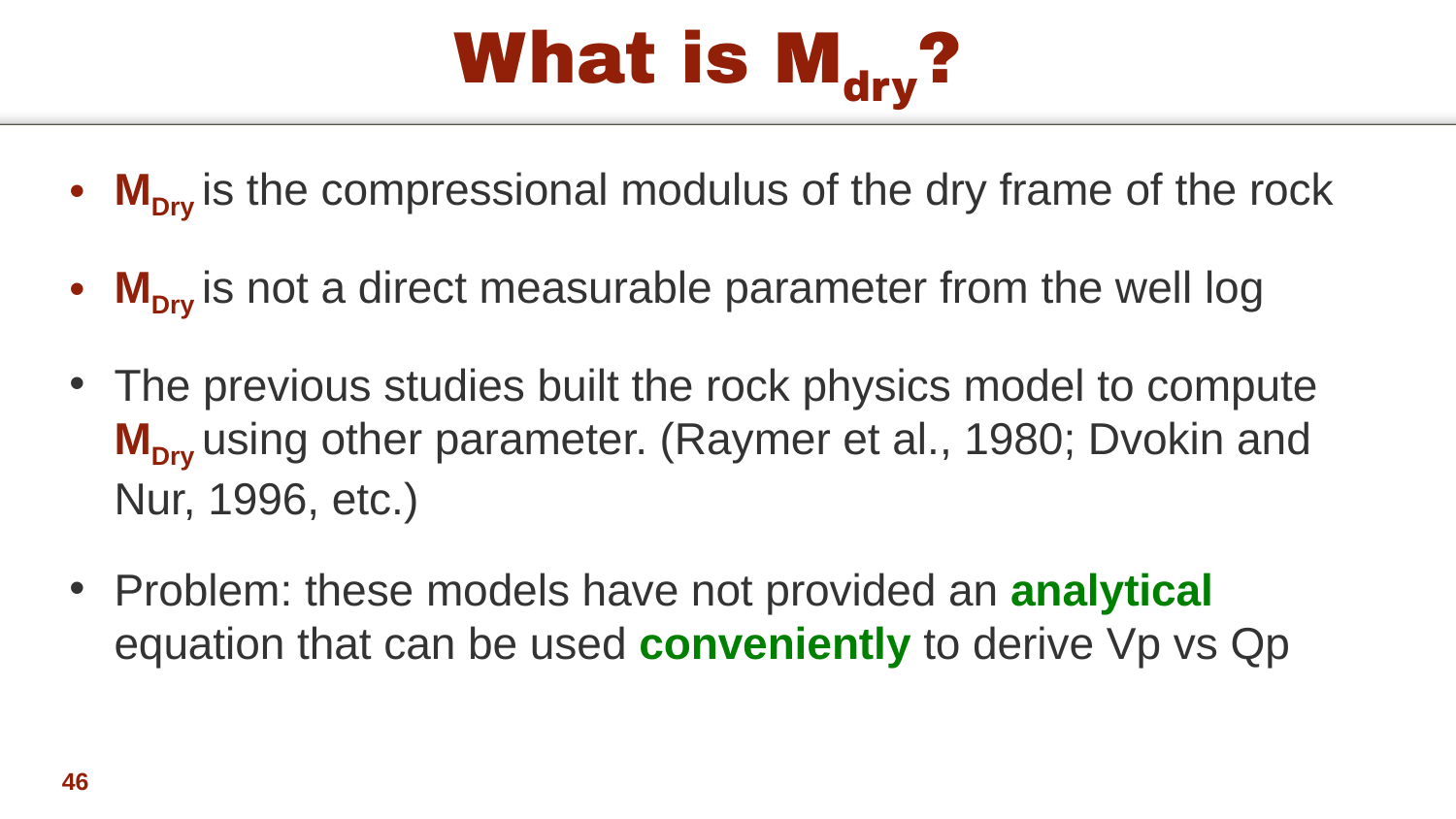

# What is Mdry?
MDry is the compressional modulus of the dry frame of the rock
MDry is not a direct measurable parameter from the well log
The previous studies built the rock physics model to compute MDry using other parameter. (Raymer et al., 1980; Dvokin and Nur, 1996, etc.)
Problem: these models have not provided an analytical equation that can be used conveniently to derive Vp vs Qp

46